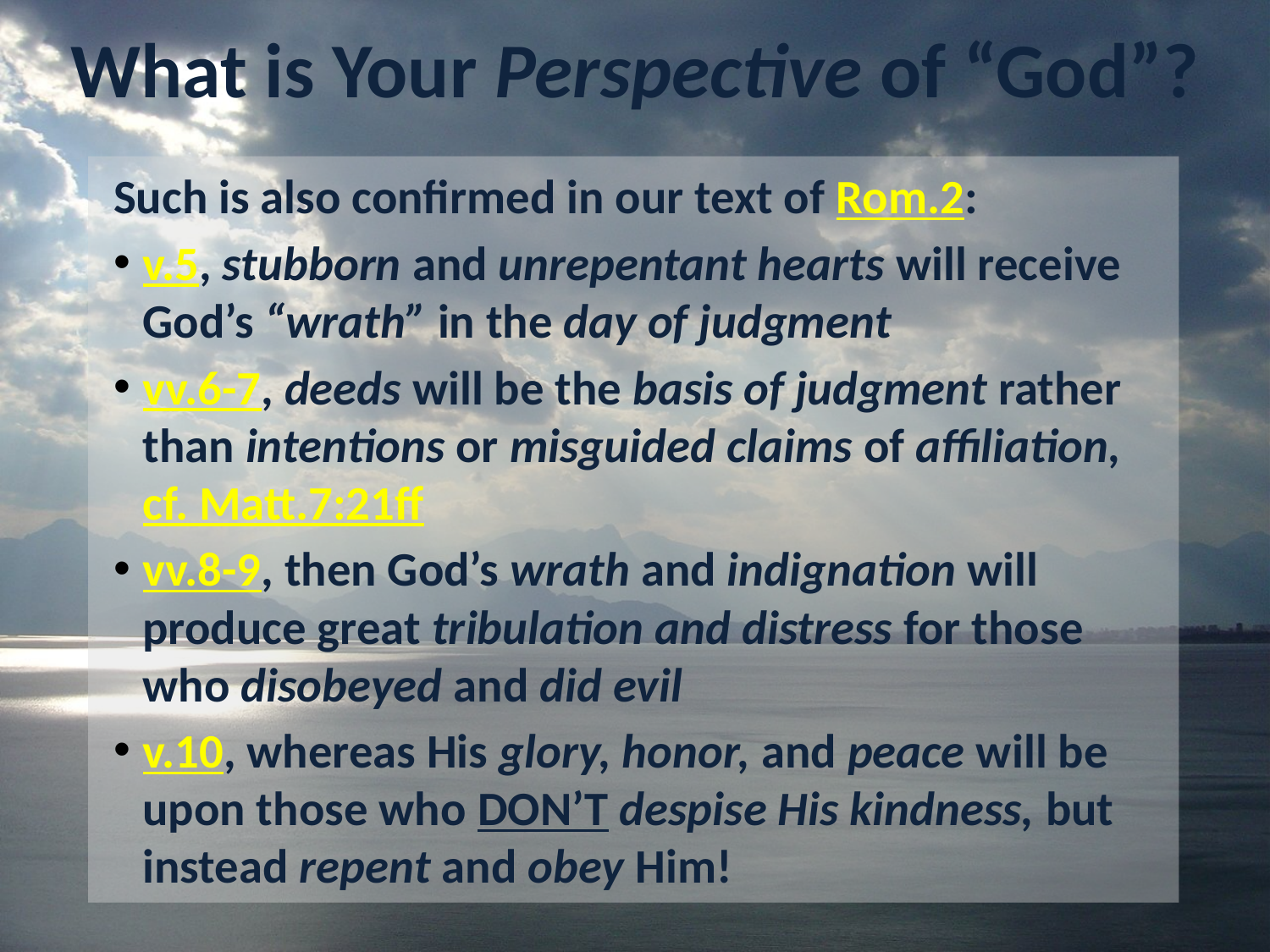

# What is Your Perspective of “God”?
Such is also confirmed in our text of Rom.2:
v.5, stubborn and unrepentant hearts will receive God’s “wrath” in the day of judgment
vv.6-7, deeds will be the basis of judgment rather than intentions or misguided claims of affiliation, cf. Matt.7:21ff
vv.8-9, then God’s wrath and indignation will produce great tribulation and distress for those who disobeyed and did evil
v.10, whereas His glory, honor, and peace will be upon those who DON’T despise His kindness, but instead repent and obey Him!